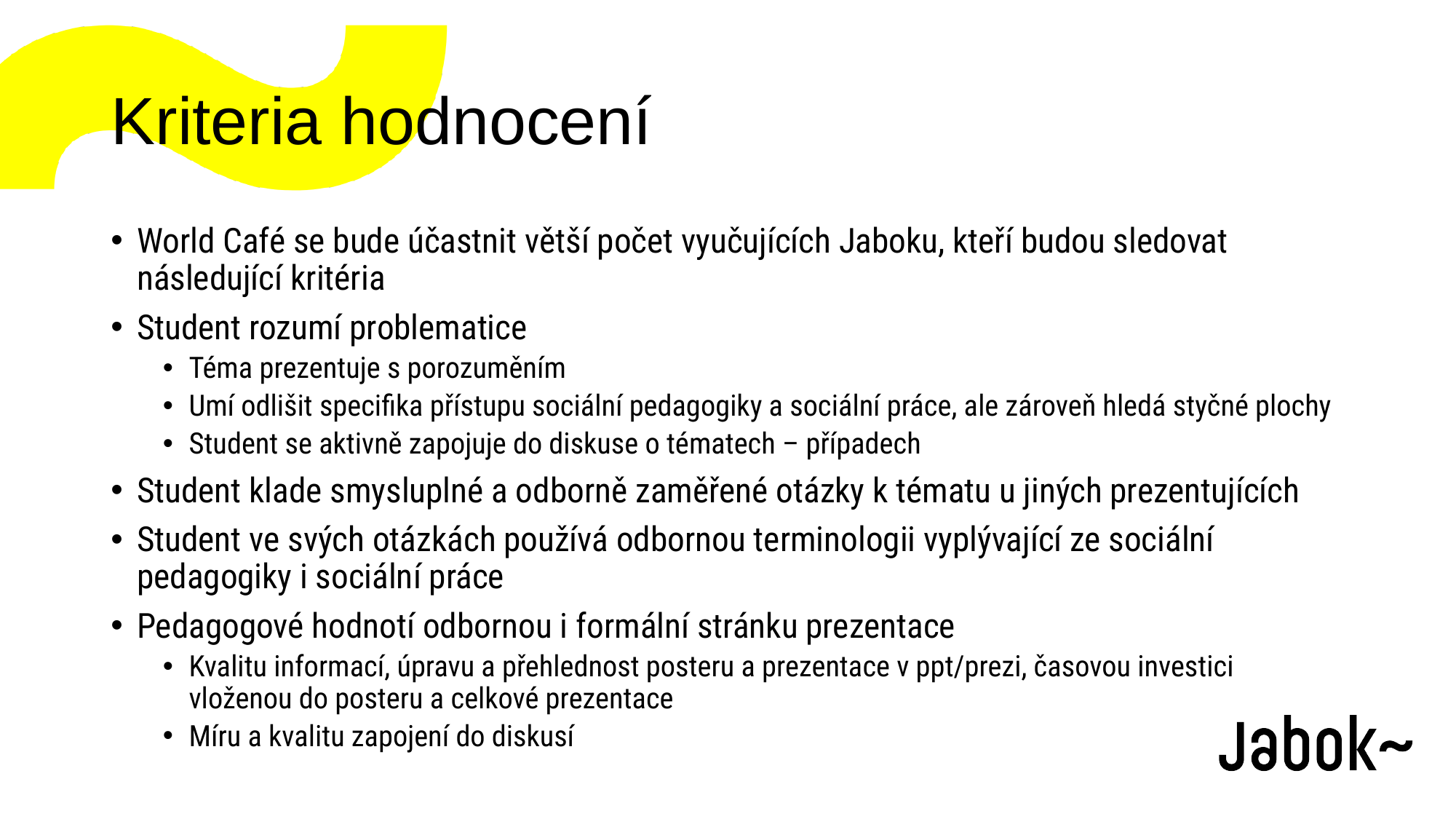

# Kriteria hodnocení
World Café se bude účastnit větší počet vyučujících Jaboku, kteří budou sledovat následující kritéria
Student rozumí problematice
Téma prezentuje s porozuměním
Umí odlišit specifika přístupu sociální pedagogiky a sociální práce, ale zároveň hledá styčné plochy
Student se aktivně zapojuje do diskuse o tématech – případech
Student klade smysluplné a odborně zaměřené otázky k tématu u jiných prezentujících
Student ve svých otázkách používá odbornou terminologii vyplývající ze sociální pedagogiky i sociální práce
Pedagogové hodnotí odbornou i formální stránku prezentace
Kvalitu informací, úpravu a přehlednost posteru a prezentace v ppt/prezi, časovou investici vloženou do posteru a celkové prezentace
Míru a kvalitu zapojení do diskusí